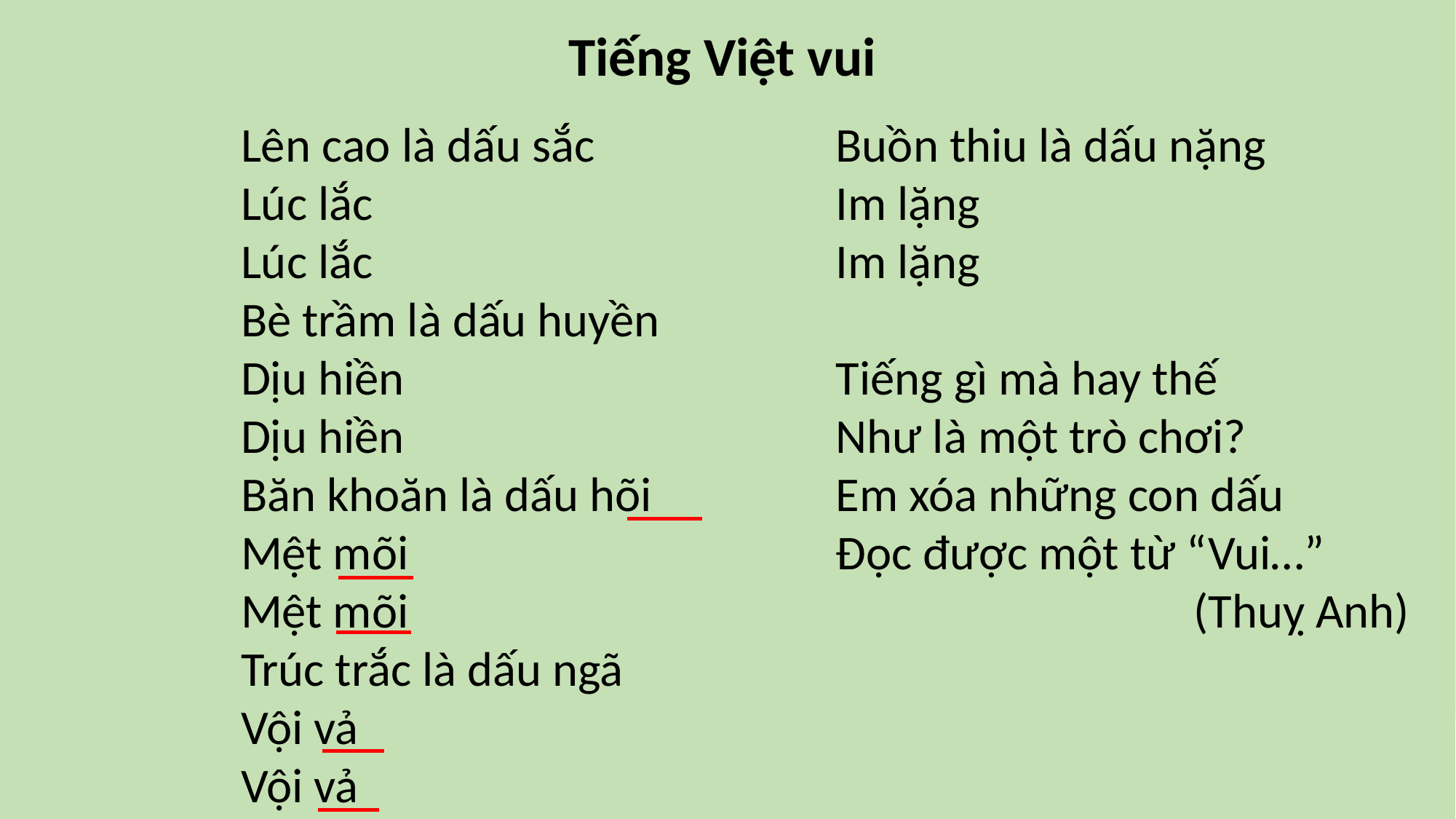

Tiếng Việt vui
Lên cao là dấu sắc
Lúc lắc
Lúc lắc
Bè trầm là dấu huyền
Dịu hiền
Dịu hiền
Băn khoăn là dấu hõi
Mệt mõi
Mệt mõi
Trúc trắc là dấu ngã
Vội vả
Vội vả
Buồn thiu là dấu nặng
Im lặng
Im lặng

Tiếng gì mà hay thế
Như là một trò chơi?
Em xóa những con dấu
Đọc được một từ “Vui…”
(Thuỵ Anh)